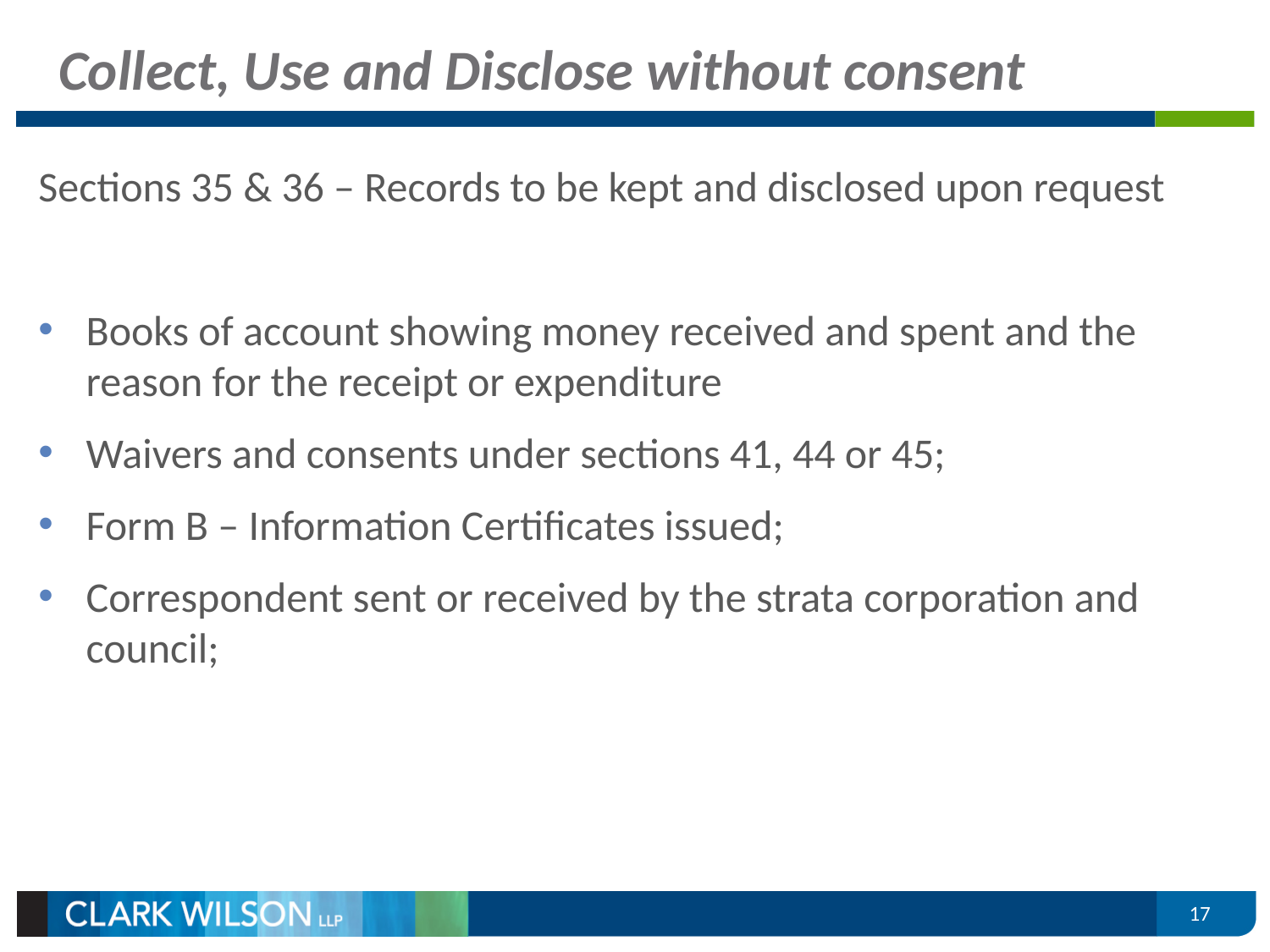

# Collect, Use and Disclose without consent
Sections 35 & 36 – Records to be kept and disclosed upon request

Books of account showing money received and spent and the reason for the receipt or expenditure
Waivers and consents under sections 41, 44 or 45;
Form B – Information Certificates issued;
Correspondent sent or received by the strata corporation and council;
17